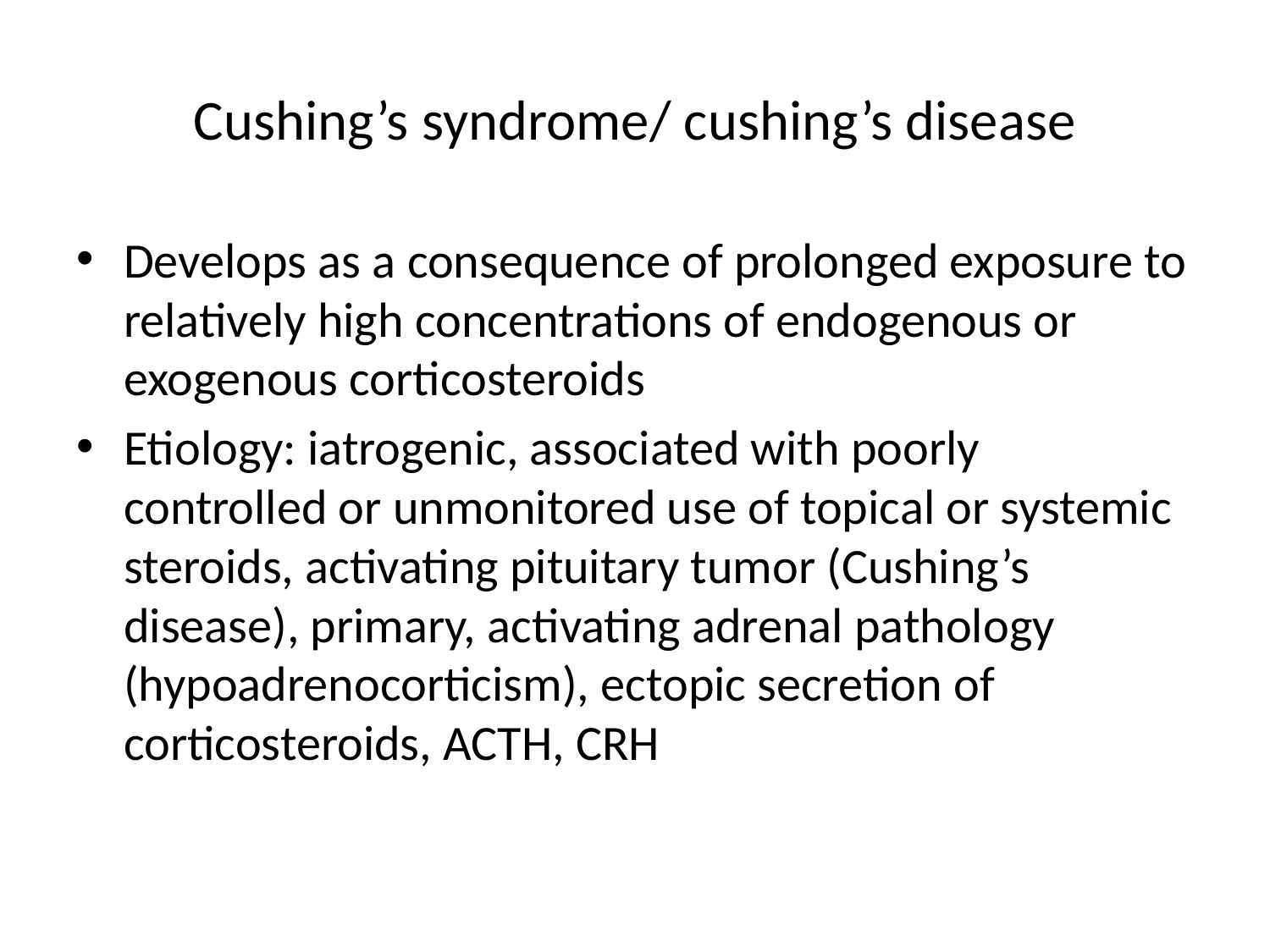

# Cushing’s syndrome/ cushing’s disease
Develops as a consequence of prolonged exposure to relatively high concentrations of endogenous or exogenous corticosteroids
Etiology: iatrogenic, associated with poorly controlled or unmonitored use of topical or systemic steroids, activating pituitary tumor (Cushing’s disease), primary, activating adrenal pathology (hypoadrenocorticism), ectopic secretion of corticosteroids, ACTH, CRH